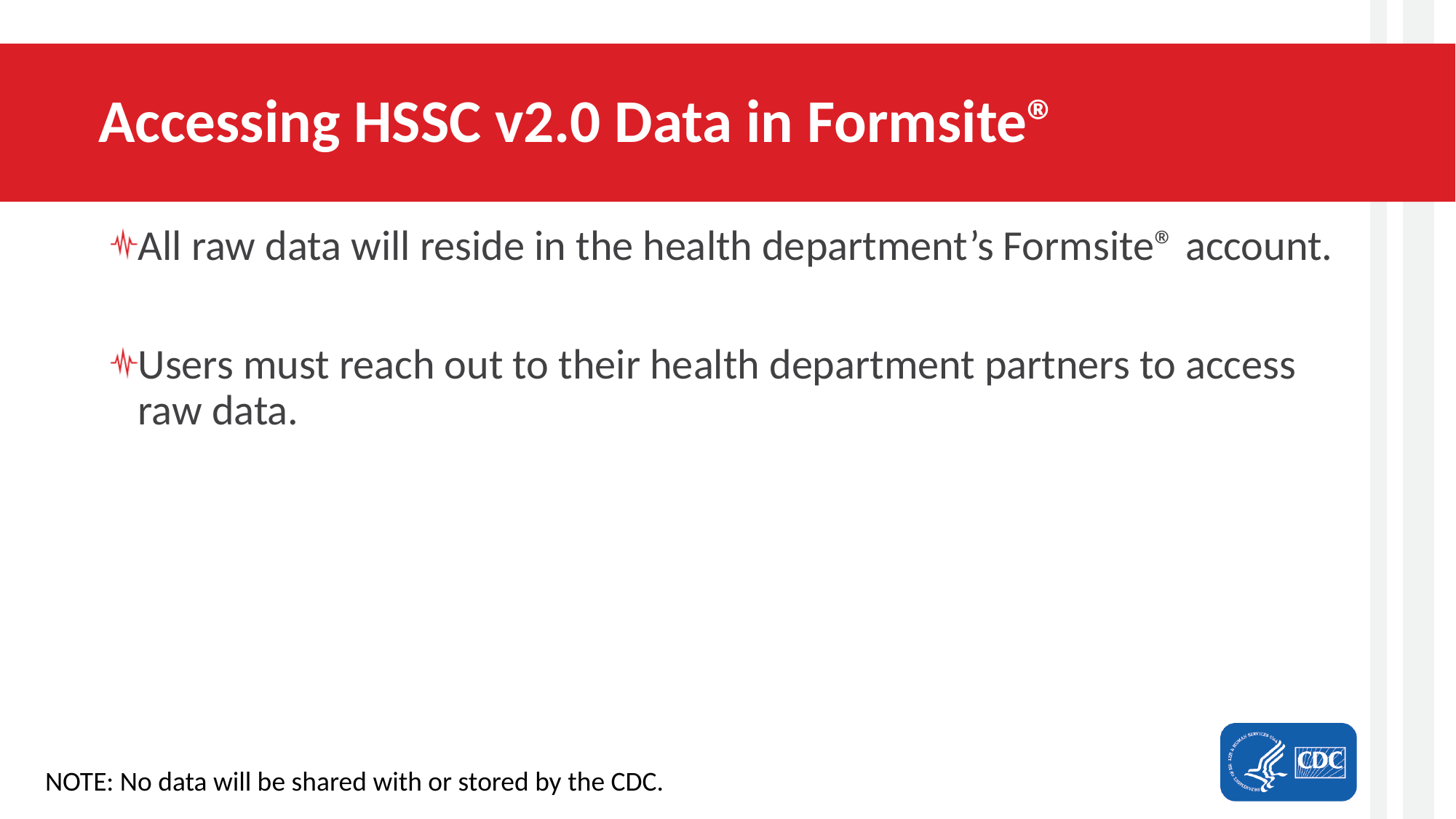

# Accessing HSSC v2.0 Data in Formsite®
All raw data will reside in the health department’s Formsite® account.
Users must reach out to their health department partners to access raw data.
NOTE: No data will be shared with or stored by the CDC.